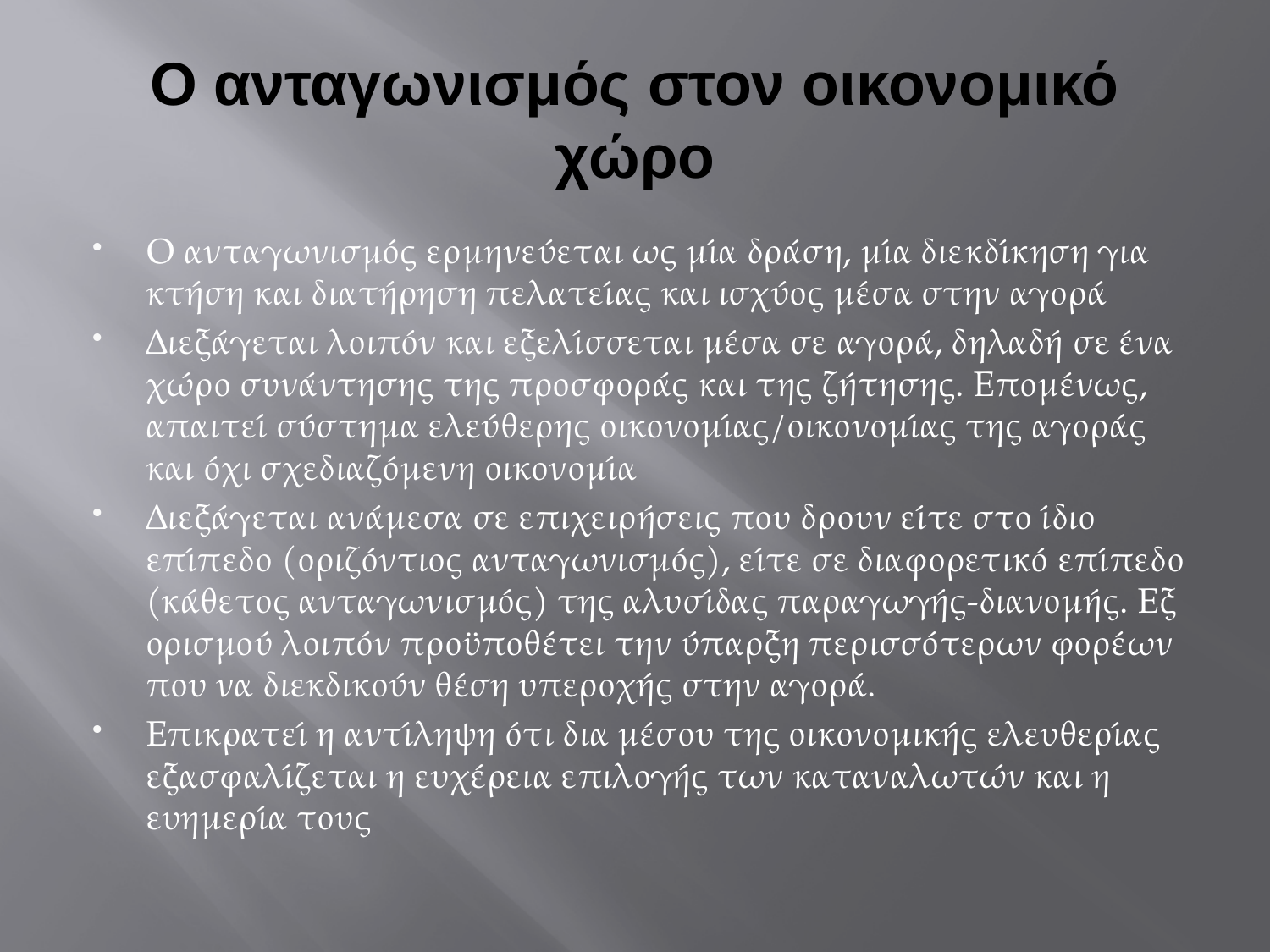

# Ο ανταγωνισμός στον οικονομικό χώρο
Ο ανταγωνισμός ερμηνεύεται ως μία δράση, μία διεκδίκηση για κτήση και διατήρηση πελατείας και ισχύος μέσα στην αγορά
Διεξάγεται λοιπόν και εξελίσσεται μέσα σε αγορά, δηλαδή σε ένα χώρο συνάντησης της προσφοράς και της ζήτησης. Επομένως, απαιτεί σύστημα ελεύθερης οικονομίας/οικονομίας της αγοράς και όχι σχεδιαζόμενη οικονομία
Διεξάγεται ανάμεσα σε επιχειρήσεις που δρουν είτε στο ίδιο επίπεδο (οριζόντιος ανταγωνισμός), είτε σε διαφορετικό επίπεδο (κάθετος ανταγωνισμός) της αλυσίδας παραγωγής-διανομής. Εξ ορισμού λοιπόν προϋποθέτει την ύπαρξη περισσότερων φορέων που να διεκδικούν θέση υπεροχής στην αγορά.
Επικρατεί η αντίληψη ότι δια μέσου της οικονομικής ελευθερίας εξασφαλίζεται η ευχέρεια επιλογής των καταναλωτών και η ευημερία τους